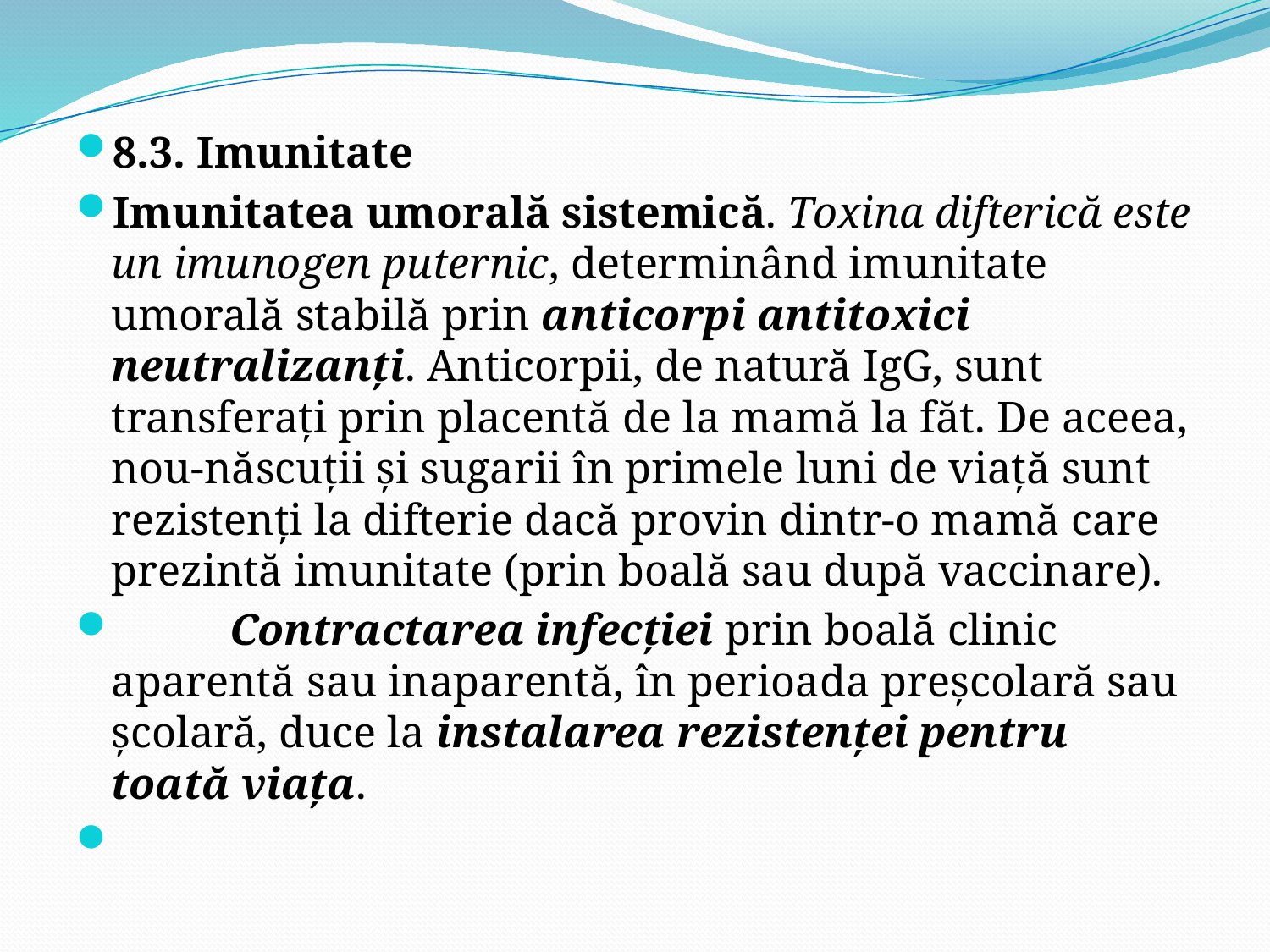

8.3. Imunitate
Imunitatea umorală sistemică. Toxina difterică este un imunogen puternic, determinând imunitate umorală stabilă prin anticorpi antitoxici neutralizanţi. Anticorpii, de natură IgG, sunt transferaţi prin placentă de la mamă la făt. De aceea, nou-născuţii şi sugarii în primele luni de viaţă sunt rezistenţi la difterie dacă provin dintr-o mamă care prezintă imunitate (prin boală sau după vaccinare).
	Contractarea infecţiei prin boală clinic aparentă sau inaparentă, în perioada preşcolară sau şcolară, duce la instalarea rezistenţei pentru toată viaţa.